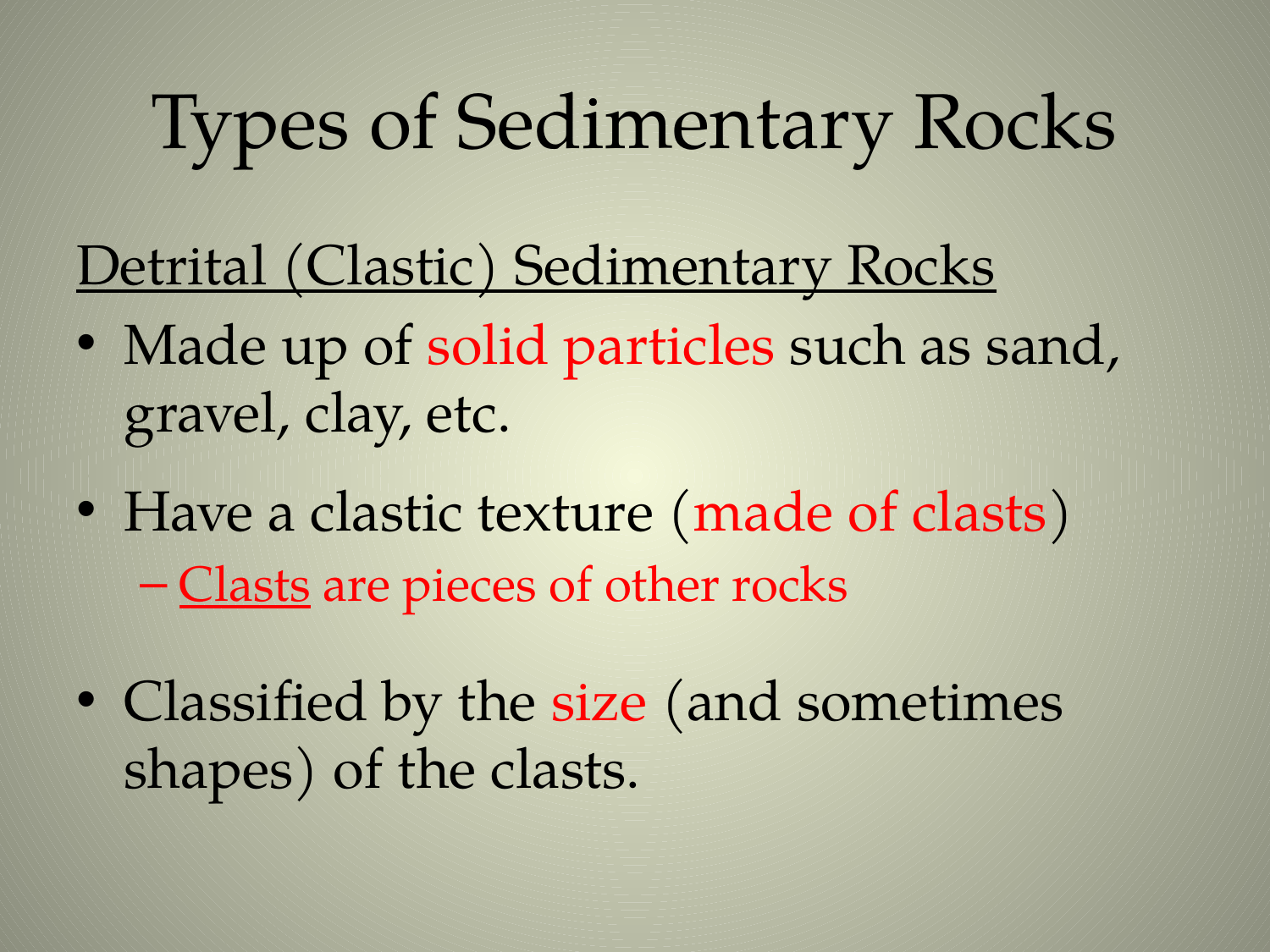

# Types of Sedimentary Rocks
Detrital (Clastic) Sedimentary Rocks
Made up of solid particles such as sand, gravel, clay, etc.

Have a clastic texture (made of clasts)
Clasts are pieces of other rocks

Classified by the size (and sometimes shapes) of the clasts.